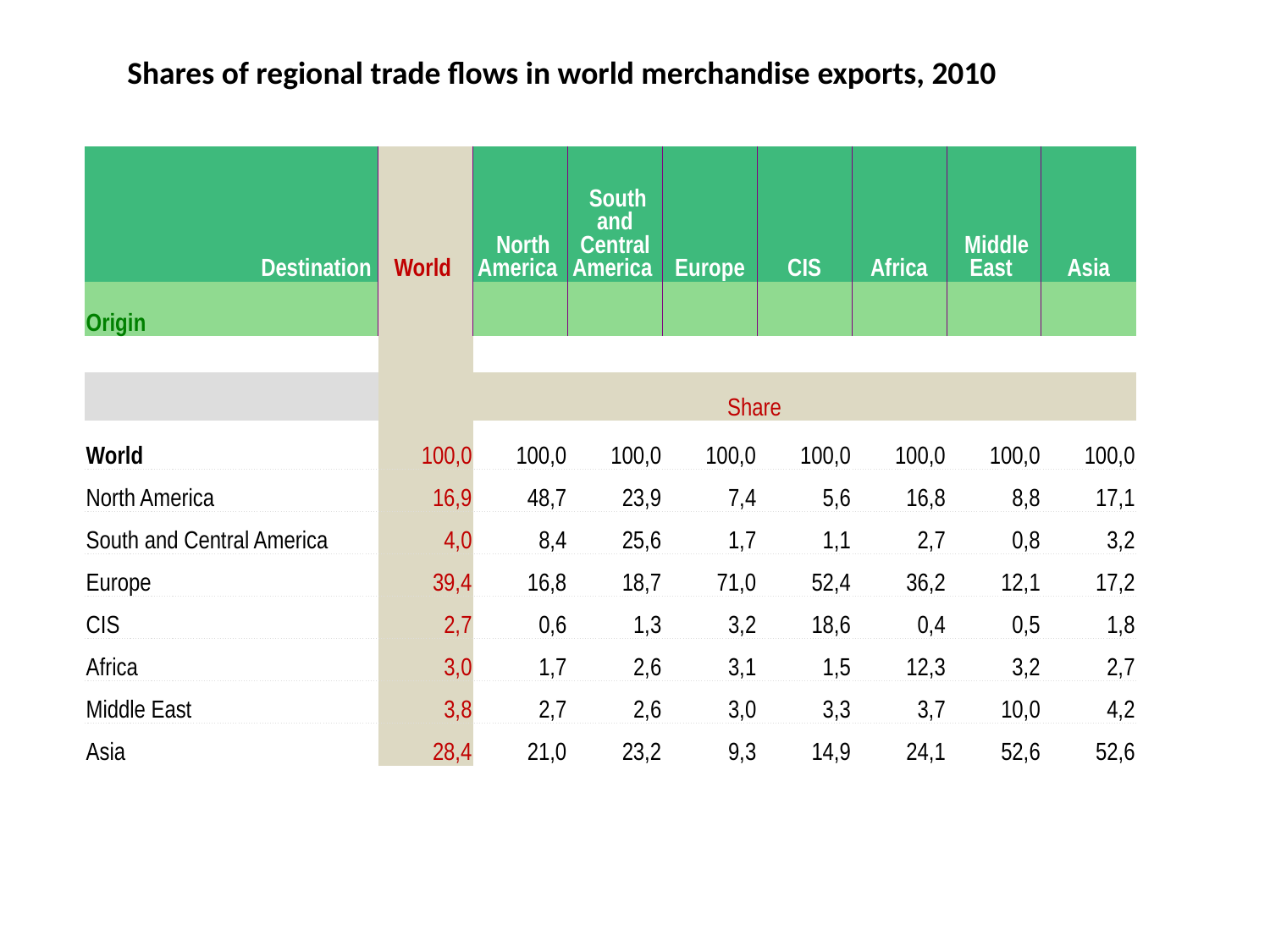

Shares of regional trade flows in world merchandise exports, 2010
| Destination | World | North America | South and Central America | Europe | CIS | Africa | Middle East | Asia |
| --- | --- | --- | --- | --- | --- | --- | --- | --- |
| Origin |  |  |  |  |  |  |  |  |
|  |  |  |  |  |  |  |  |  |
|  | Share |  |  |  |  |  |  |  |
| World | 100,0 | 100,0 | 100,0 | 100,0 | 100,0 | 100,0 | 100,0 | 100,0 |
| North America | 16,9 | 48,7 | 23,9 | 7,4 | 5,6 | 16,8 | 8,8 | 17,1 |
| South and Central America | 4,0 | 8,4 | 25,6 | 1,7 | 1,1 | 2,7 | 0,8 | 3,2 |
| Europe | 39,4 | 16,8 | 18,7 | 71,0 | 52,4 | 36,2 | 12,1 | 17,2 |
| CIS | 2,7 | 0,6 | 1,3 | 3,2 | 18,6 | 0,4 | 0,5 | 1,8 |
| Africa | 3,0 | 1,7 | 2,6 | 3,1 | 1,5 | 12,3 | 3,2 | 2,7 |
| Middle East | 3,8 | 2,7 | 2,6 | 3,0 | 3,3 | 3,7 | 10,0 | 4,2 |
| Asia | 28,4 | 21,0 | 23,2 | 9,3 | 14,9 | 24,1 | 52,6 | 52,6 |